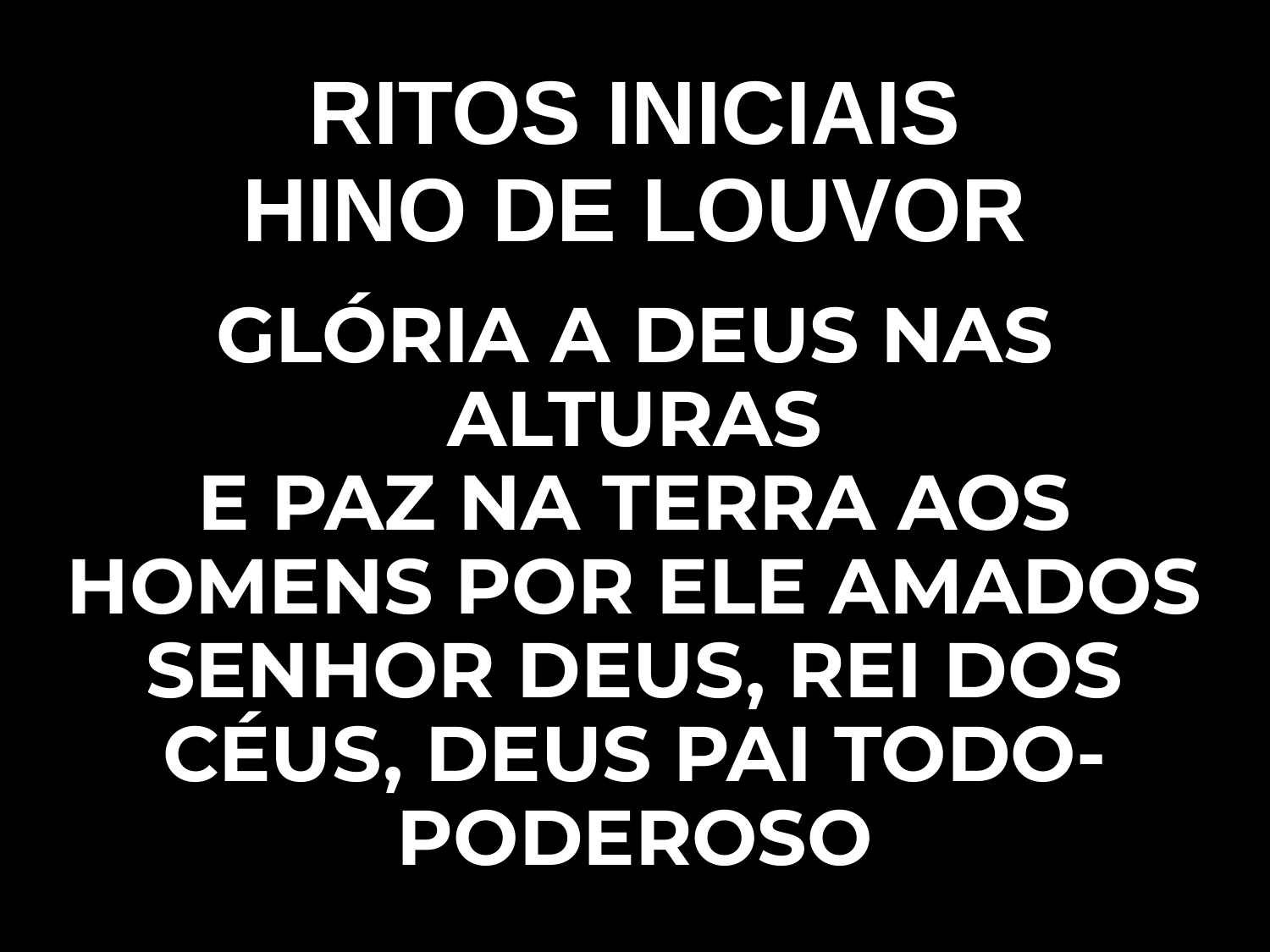

# RITOS INICIAIS HINO DE LOUVOR
GLÓRIA A DEUS NAS ALTURAS
E PAZ NA TERRA AOS HOMENS POR ELE AMADOS
SENHOR DEUS, REI DOS CÉUS, DEUS PAI TODO-PODEROSO